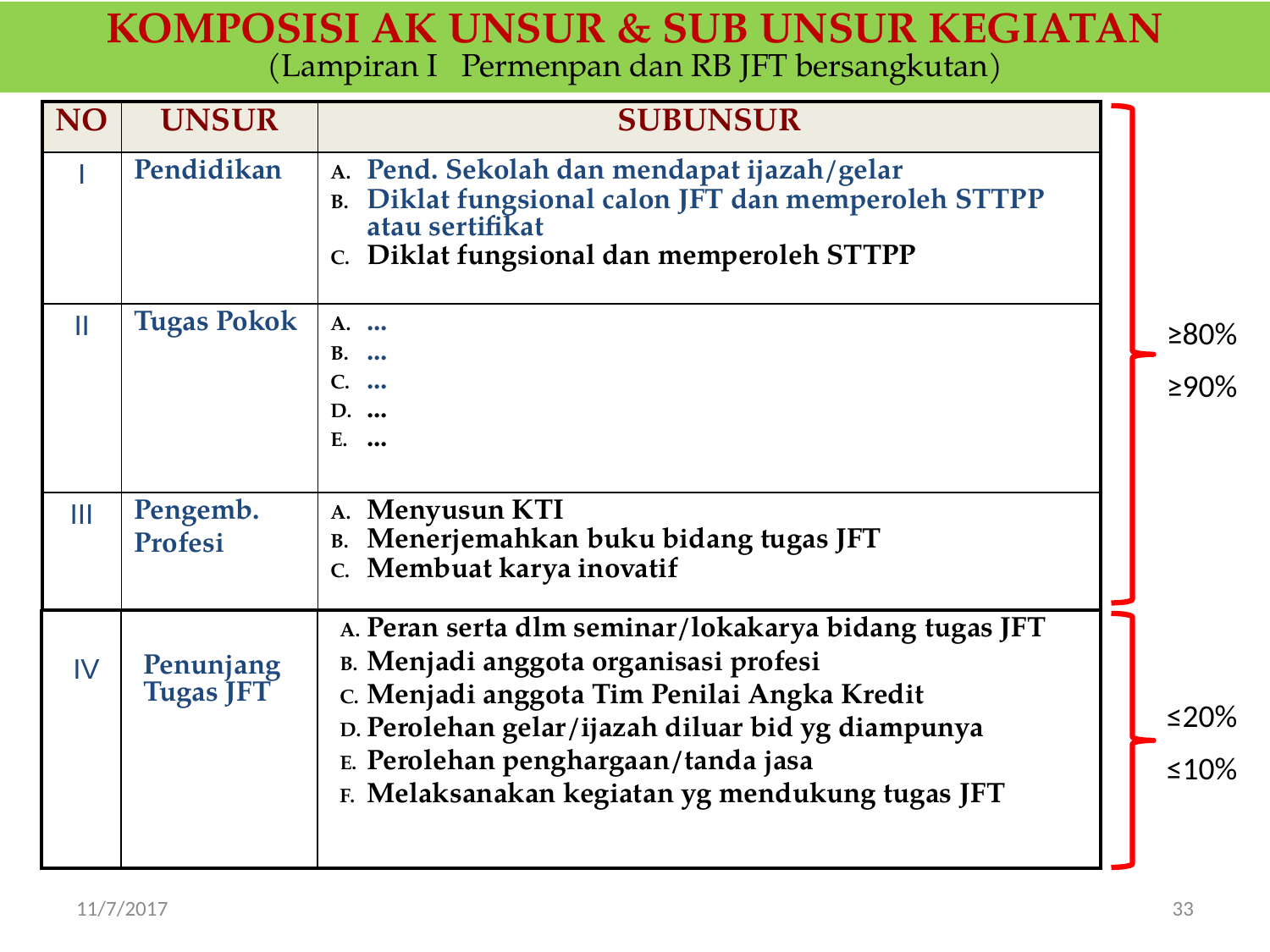

KOMPOSISI AK UNSUR & SUB UNSUR KEGIATAN
(Lampiran I   Permenpan dan RB JFT bersangkutan)

| NO | UNSUR | SUBUNSUR |
| --- | --- | --- |
| I | Pendidikan | Pend. Sekolah dan mendapat ijazah/gelar Diklat fungsional calon JFT dan memperoleh STTPP atau sertifikat Diklat fungsional dan memperoleh STTPP |
| II | Tugas Pokok | ... ... ... ... ... |
| III | Pengemb. Profesi | Menyusun KTI Menerjemahkan buku bidang tugas JFT Membuat karya inovatif |

≥80%
≥90%
| IV | Penunjang Tugas JFT | Peran serta dlm seminar/lokakarya bidang tugas JFT Menjadi anggota organisasi profesi Menjadi anggota Tim Penilai Angka Kredit Perolehan gelar/ijazah diluar bid yg diampunya Perolehan penghargaan/tanda jasa Melaksanakan kegiatan yg mendukung tugas JFT |
| --- | --- | --- |

≤20%
≤10%
11/7/2017
33